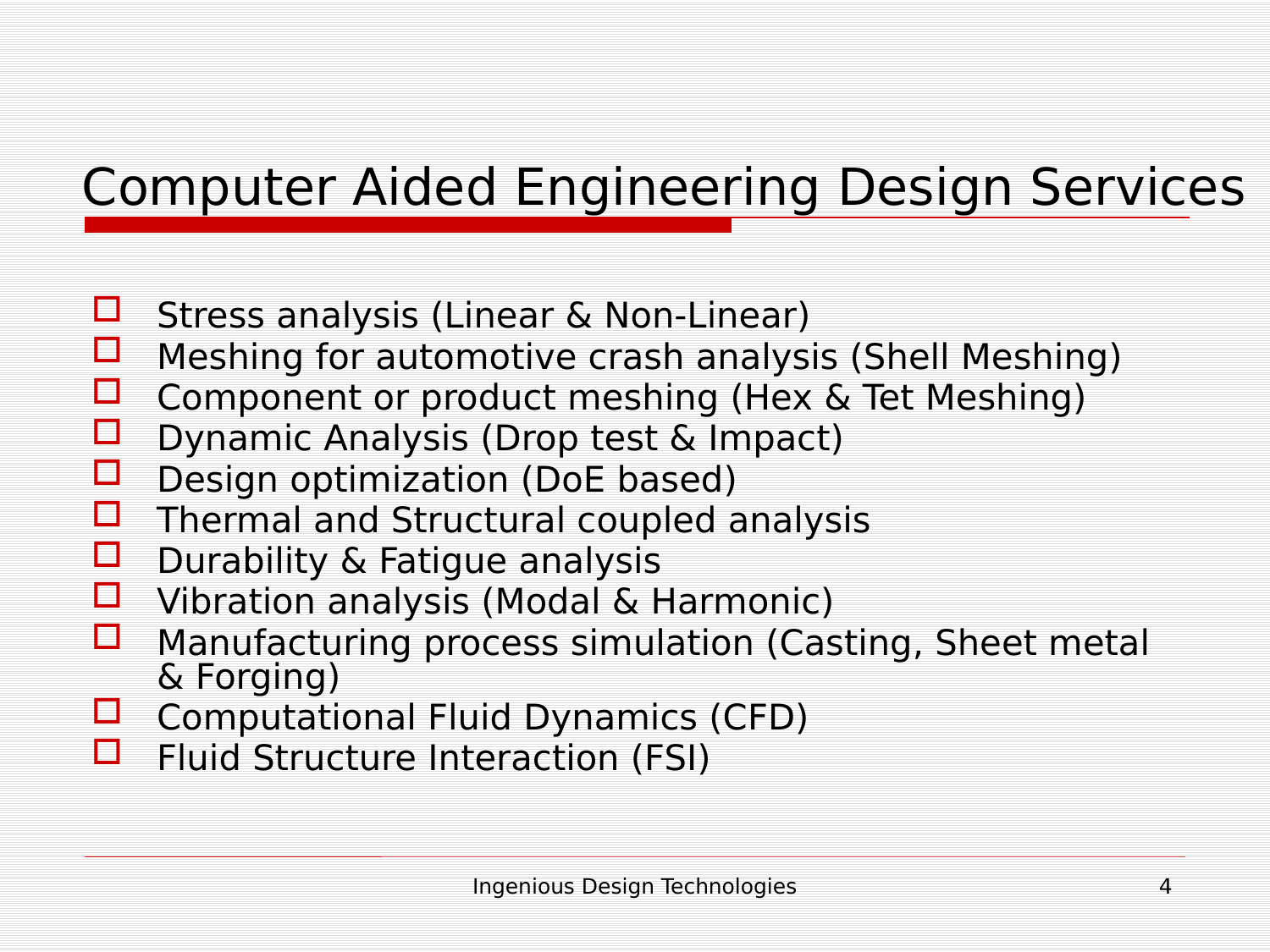

# Computer Aided Engineering Design Services

Stress analysis (Linear & Non-Linear)
Meshing for automotive crash analysis (Shell Meshing)
Component or product meshing (Hex & Tet Meshing)
Dynamic Analysis (Drop test & Impact)
Design optimization (DoE based)
Thermal and Structural coupled analysis
Durability & Fatigue analysis
Vibration analysis (Modal & Harmonic)
Manufacturing process simulation (Casting, Sheet metal & Forging)
Computational Fluid Dynamics (CFD)
Fluid Structure Interaction (FSI)

Ingenious Design Technologies
4